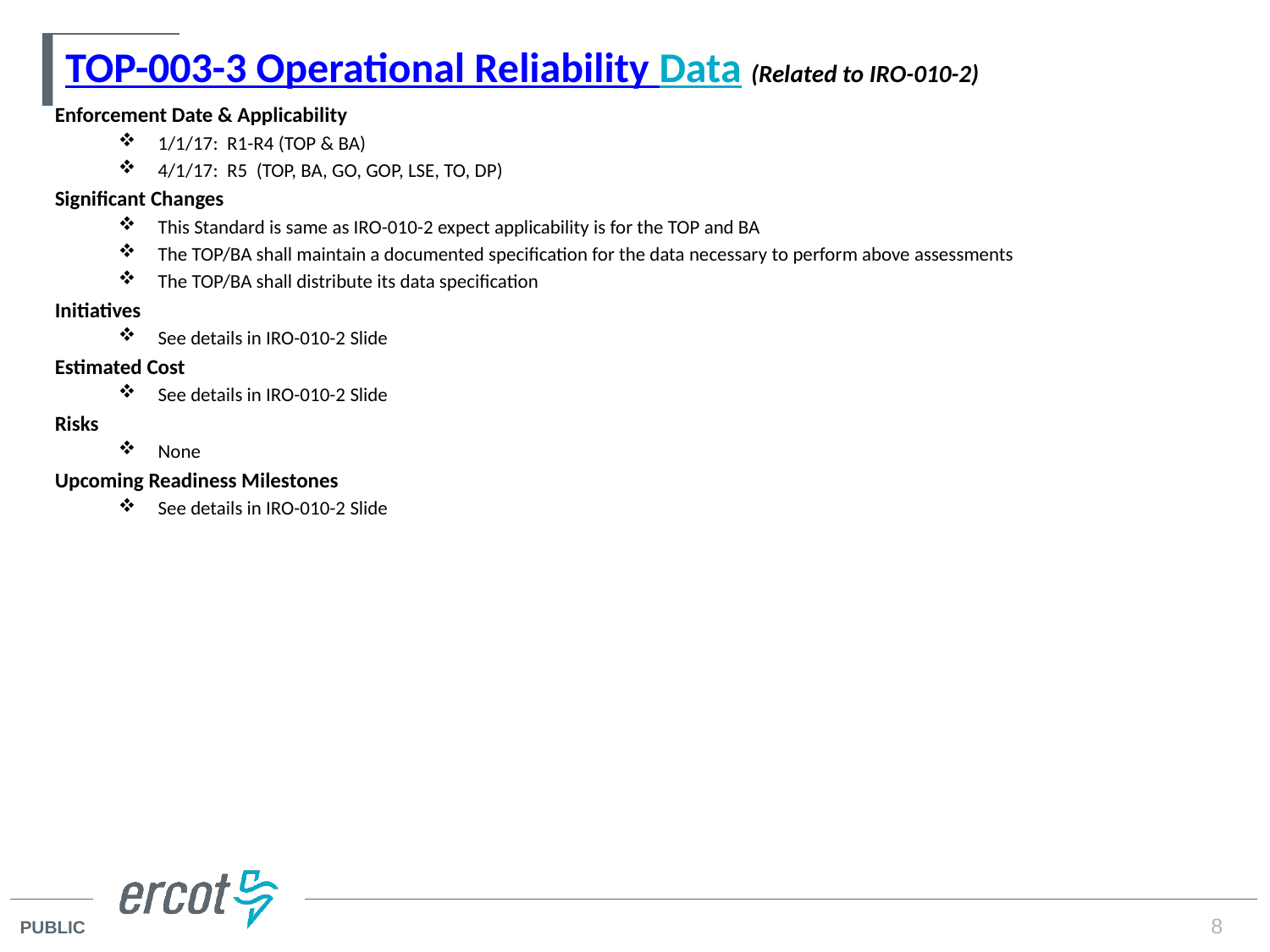

# TOP-003-3 Operational Reliability Data (Related to IRO-010-2)
Enforcement Date & Applicability
1/1/17:  R1-R4 (TOP & BA)
4/1/17:  R5  (TOP, BA, GO, GOP, LSE, TO, DP)
Significant Changes
This Standard is same as IRO-010-2 expect applicability is for the TOP and BA
The TOP/BA shall maintain a documented specification for the data necessary to perform above assessments
The TOP/BA shall distribute its data specification
Initiatives
See details in IRO-010-2 Slide
Estimated Cost
See details in IRO-010-2 Slide
Risks
None
Upcoming Readiness Milestones
See details in IRO-010-2 Slide

8